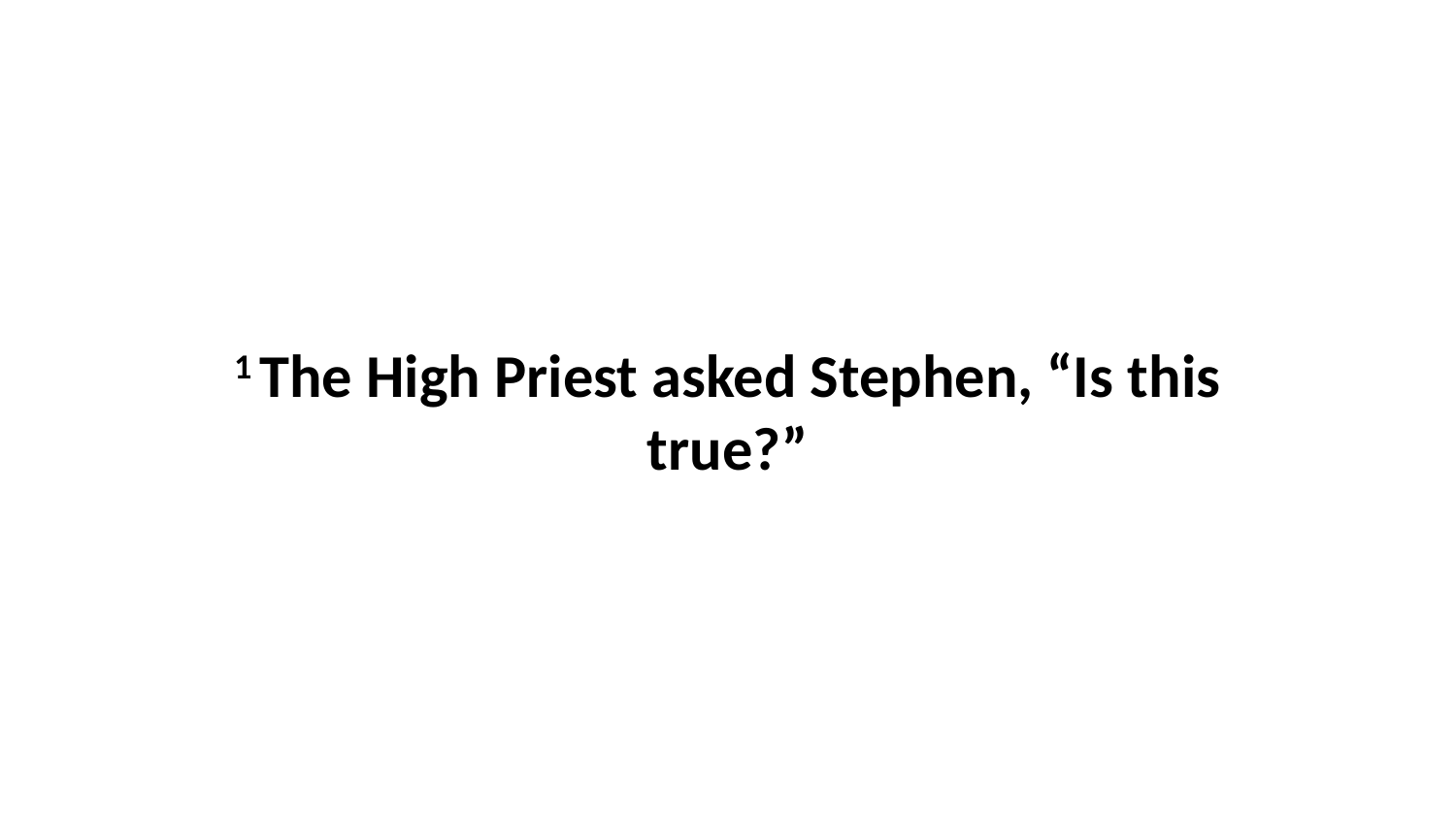

1 The High Priest asked Stephen, “Is this true?”